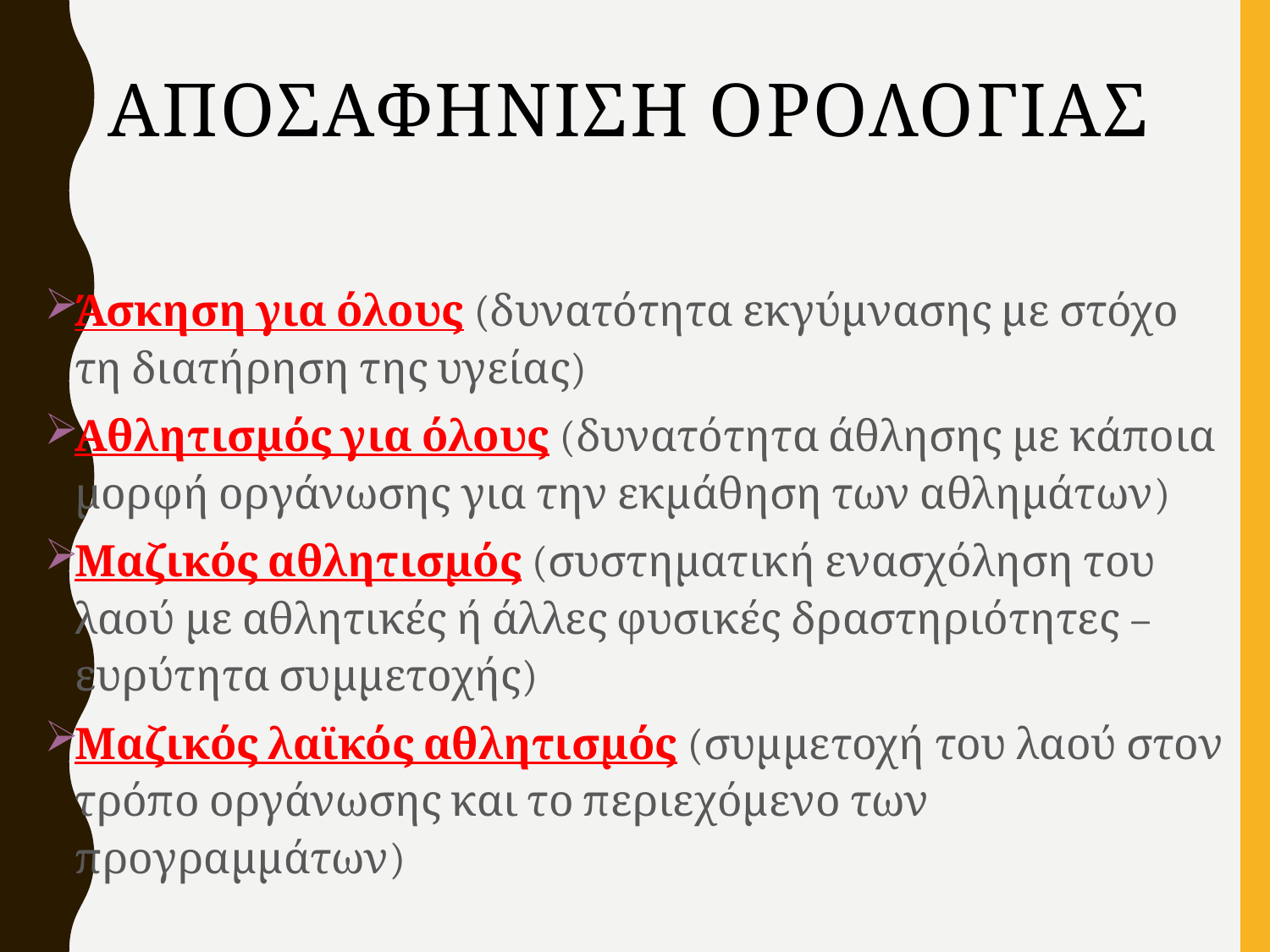

# ΑποσαφΗνιση ορολογΙας
Άσκηση για όλους (δυνατότητα εκγύμνασης με στόχο τη διατήρηση της υγείας)
Αθλητισμός για όλους (δυνατότητα άθλησης με κάποια μορφή οργάνωσης για την εκμάθηση των αθλημάτων)
Μαζικός αθλητισμός (συστηματική ενασχόληση του λαού με αθλητικές ή άλλες φυσικές δραστηριότητες – ευρύτητα συμμετοχής)
Μαζικός λαϊκός αθλητισμός (συμμετοχή του λαού στον τρόπο οργάνωσης και το περιεχόμενο των προγραμμάτων)